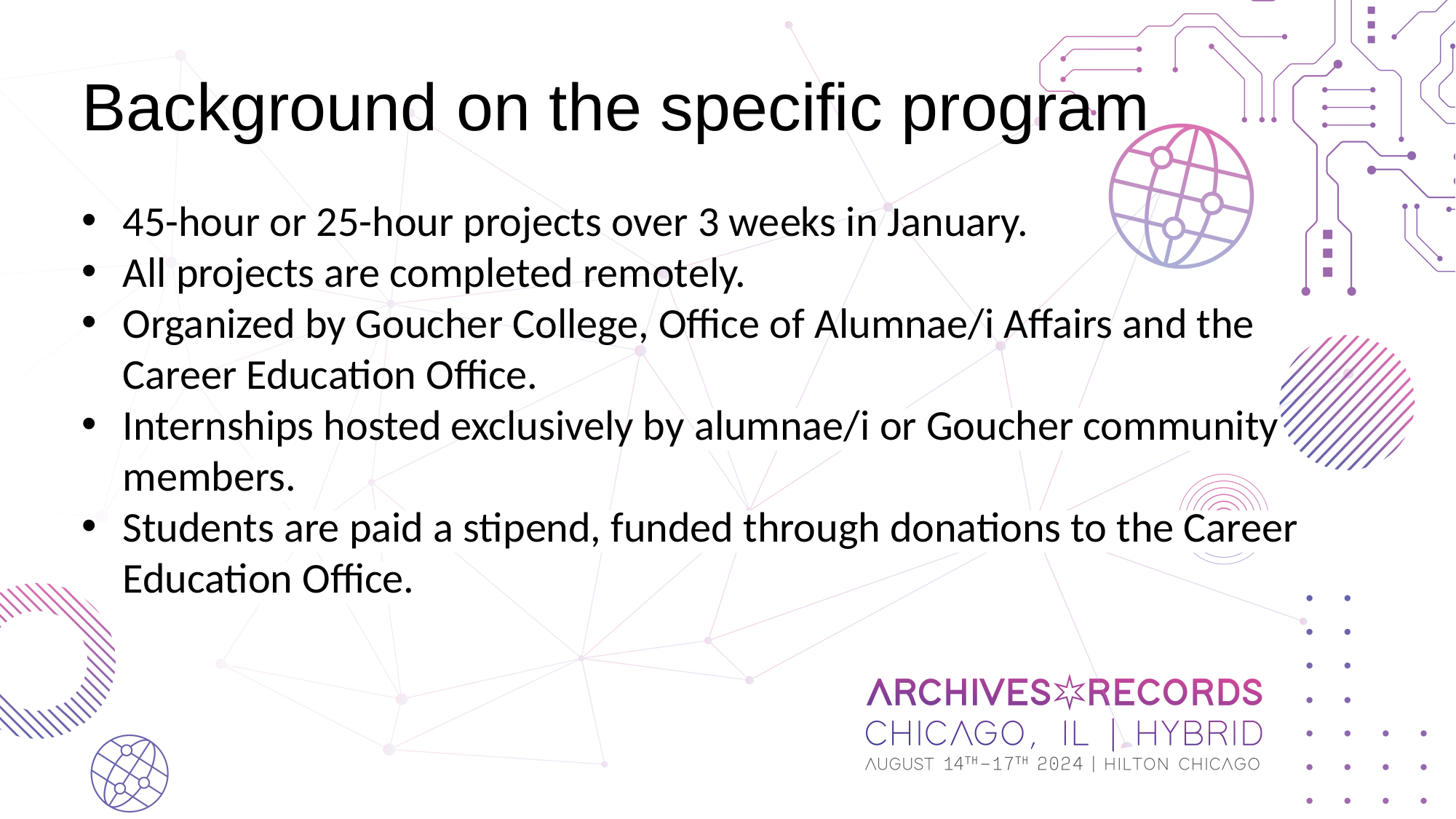

# Background on the specific program
45-hour or 25-hour projects over 3 weeks in January.
All projects are completed remotely.
Organized by Goucher College, Office of Alumnae/i Affairs and the Career Education Office.
Internships hosted exclusively by alumnae/i or Goucher community members.
Students are paid a stipend, funded through donations to the Career Education Office.